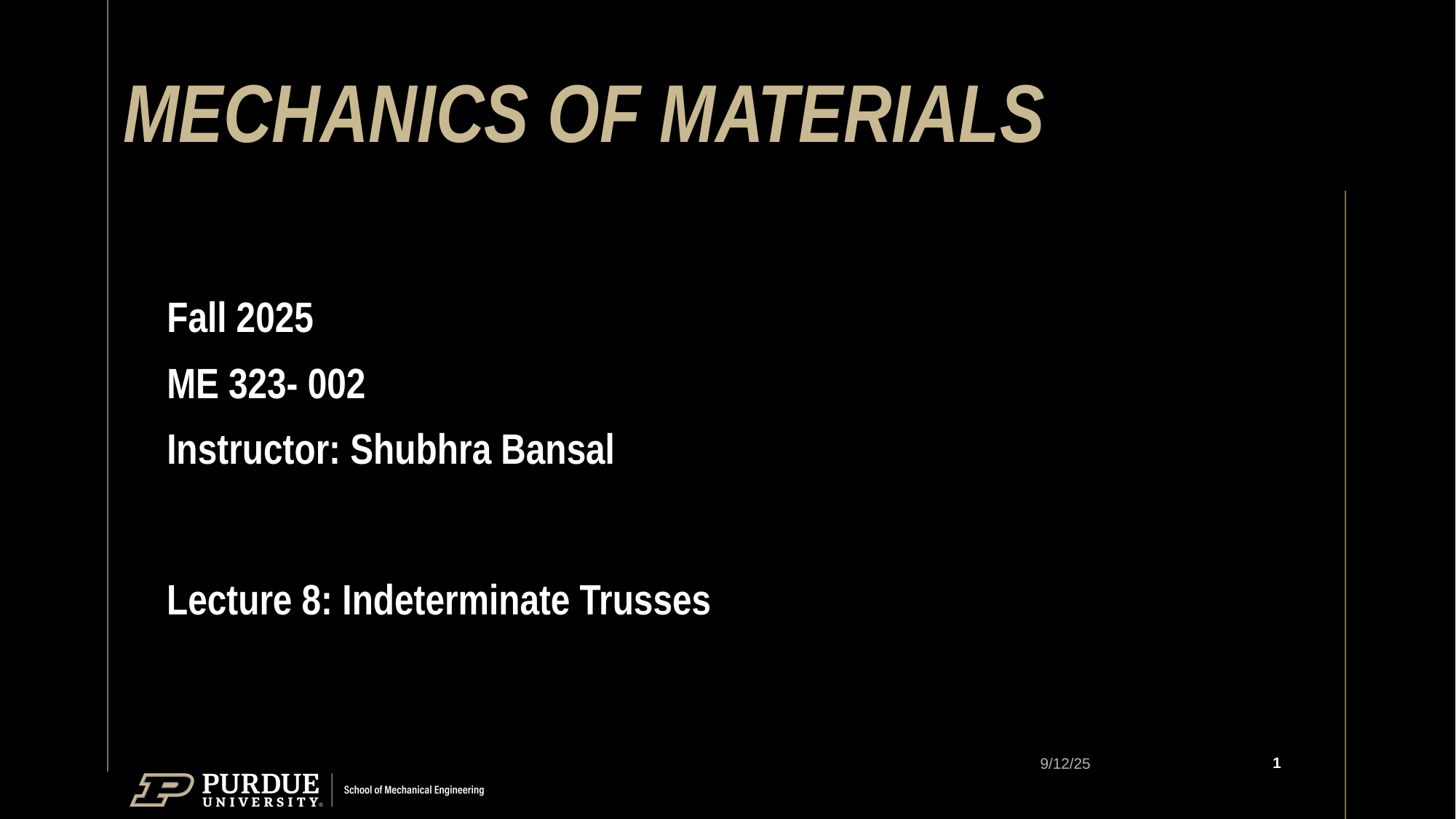

# MECHANICS OF MATERIALS
Fall 2025
ME 323- 002
Instructor: Shubhra Bansal

Lecture 8: Indeterminate Trusses
1
9/12/25